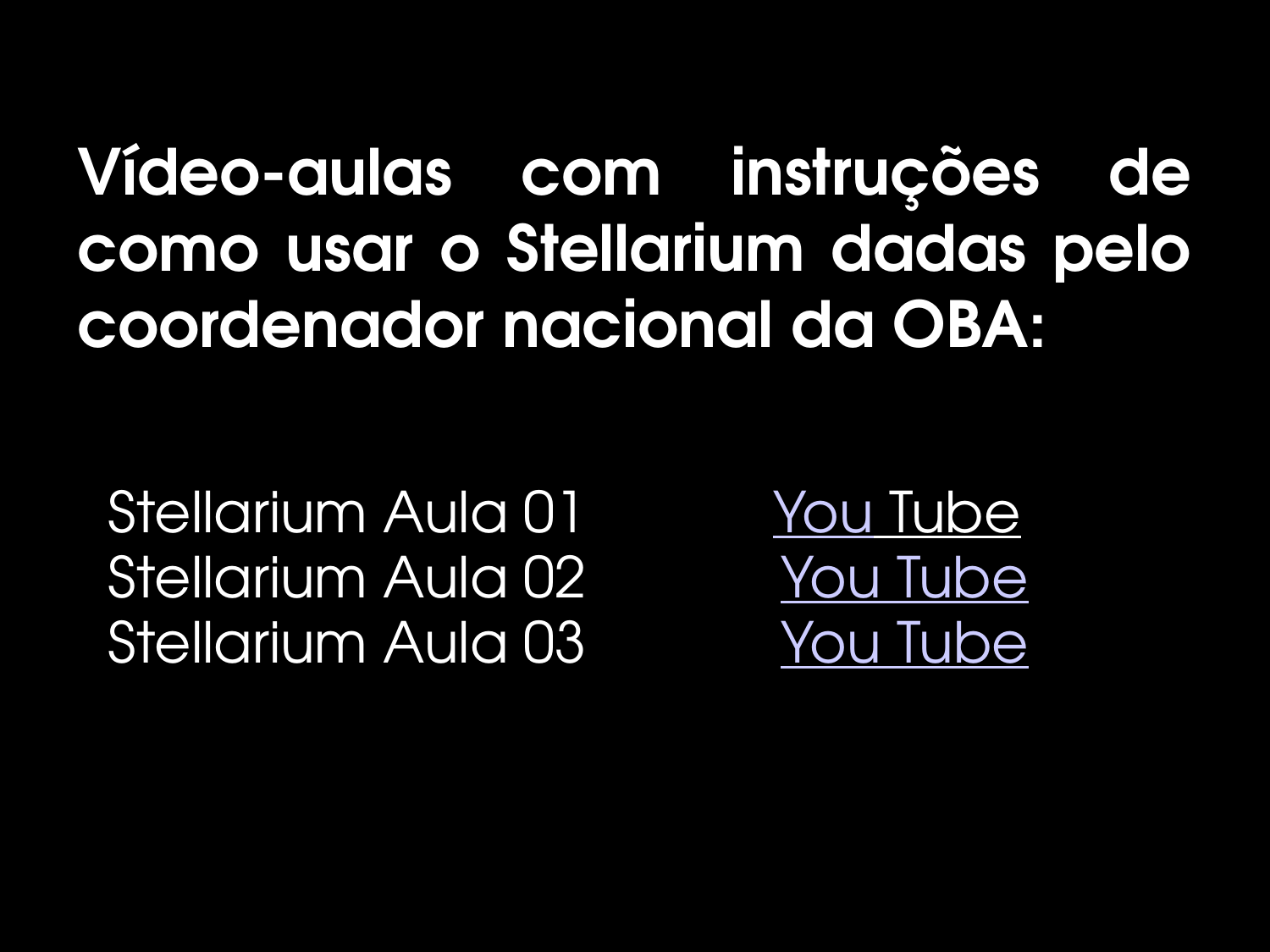

Vídeo-aulas com instruções de como usar o Stellarium dadas pelo coordenador nacional da OBA:
| Stellarium Aula 01 | You Tube |
| --- | --- |
| Stellarium Aula 02 | You Tube |
| Stellarium Aula 03 | You Tube |